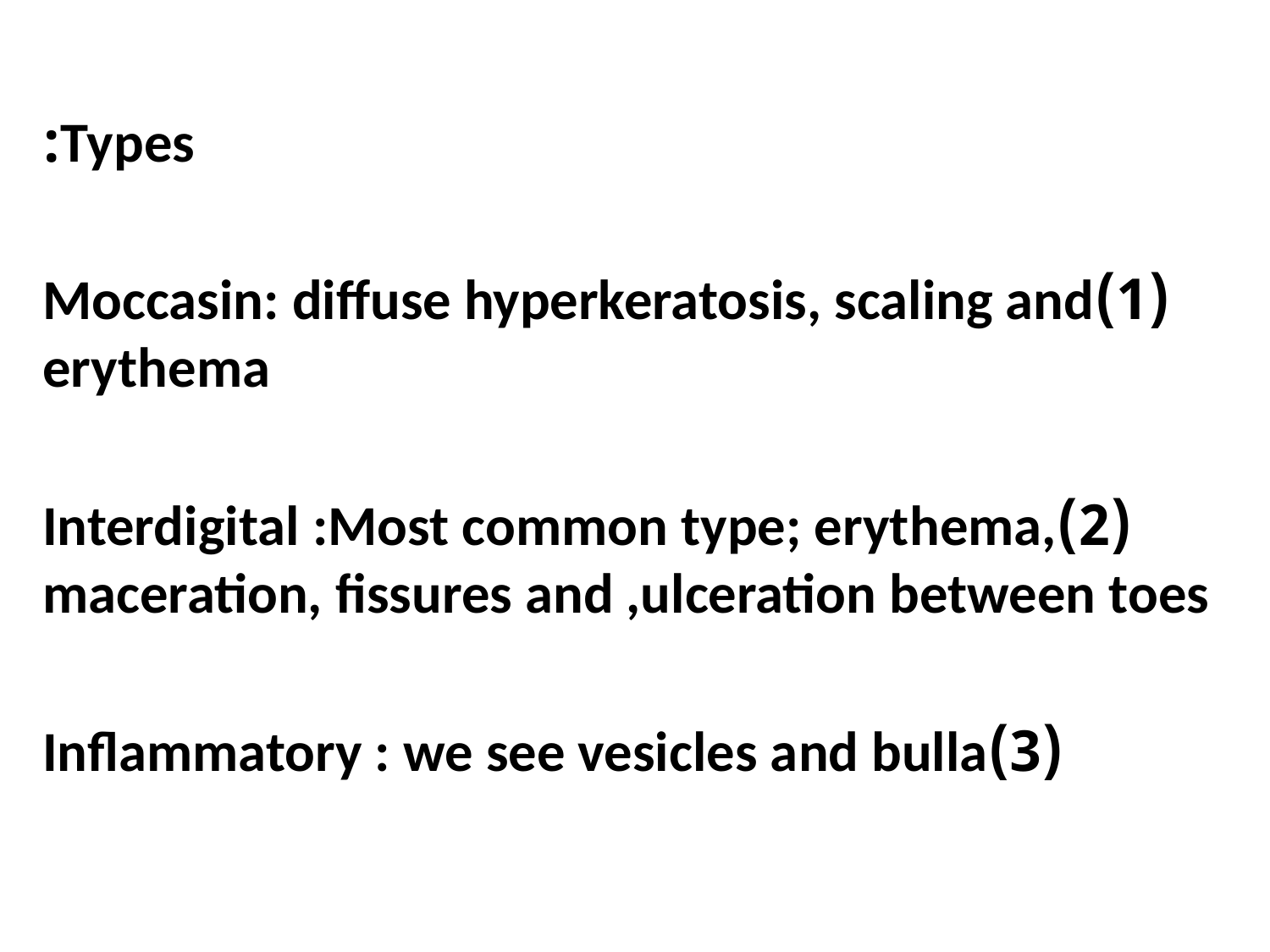

Types:

(1)Moccasin: diffuse hyperkeratosis, scaling and erythema

 (2)Interdigital :Most common type; erythema, maceration, fissures and ,ulceration between toes

 (3)Inflammatory : we see vesicles and bulla